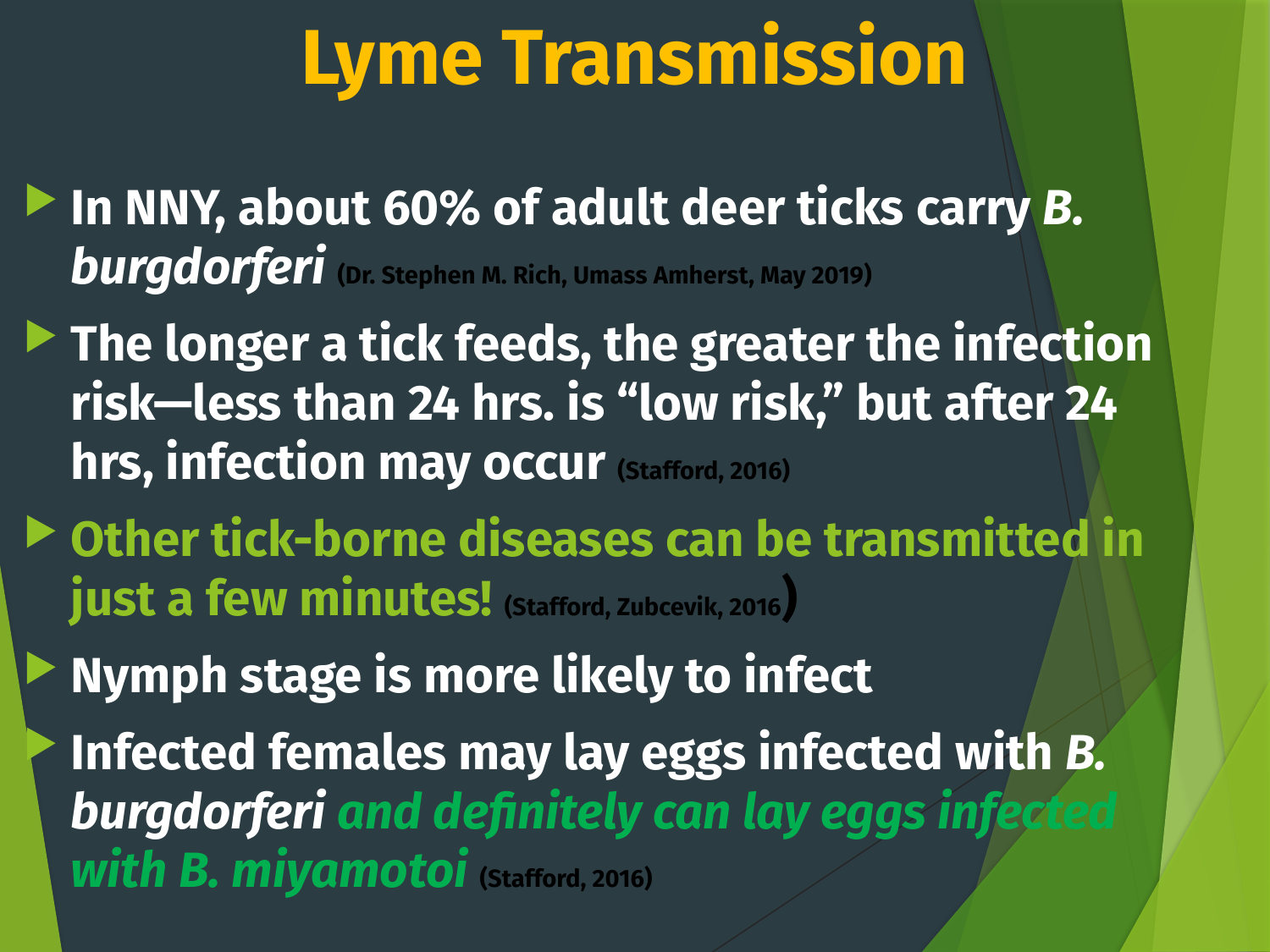

# Lyme Transmission
In NNY, about 60% of adult deer ticks carry B. burgdorferi (Dr. Stephen M. Rich, Umass Amherst, May 2019)
The longer a tick feeds, the greater the infection risk—less than 24 hrs. is “low risk,” but after 24 hrs, infection may occur (Stafford, 2016)
Other tick-borne diseases can be transmitted in just a few minutes! (Stafford, Zubcevik, 2016)
Nymph stage is more likely to infect
Infected females may lay eggs infected with B. burgdorferi and definitely can lay eggs infected with B. miyamotoi (Stafford, 2016)